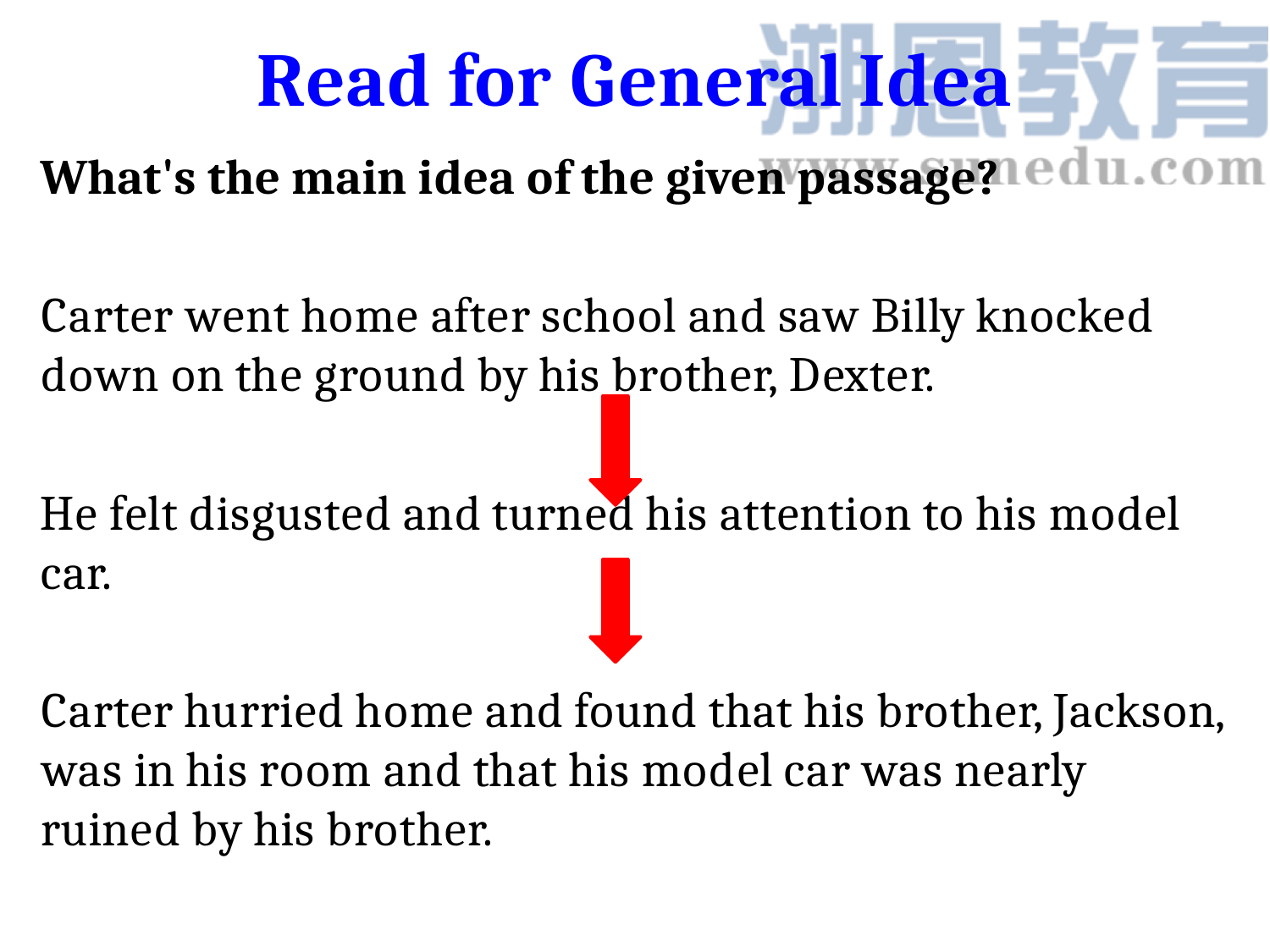

# Read for General Idea
What's the main idea of the given passage?

Carter went home after school and saw Billy knocked down on the ground by his brother, Dexter.

He felt disgusted and turned his attention to his model car.

Carter hurried home and found that his brother, Jackson, was in his room and that his model car was nearly ruined by his brother.